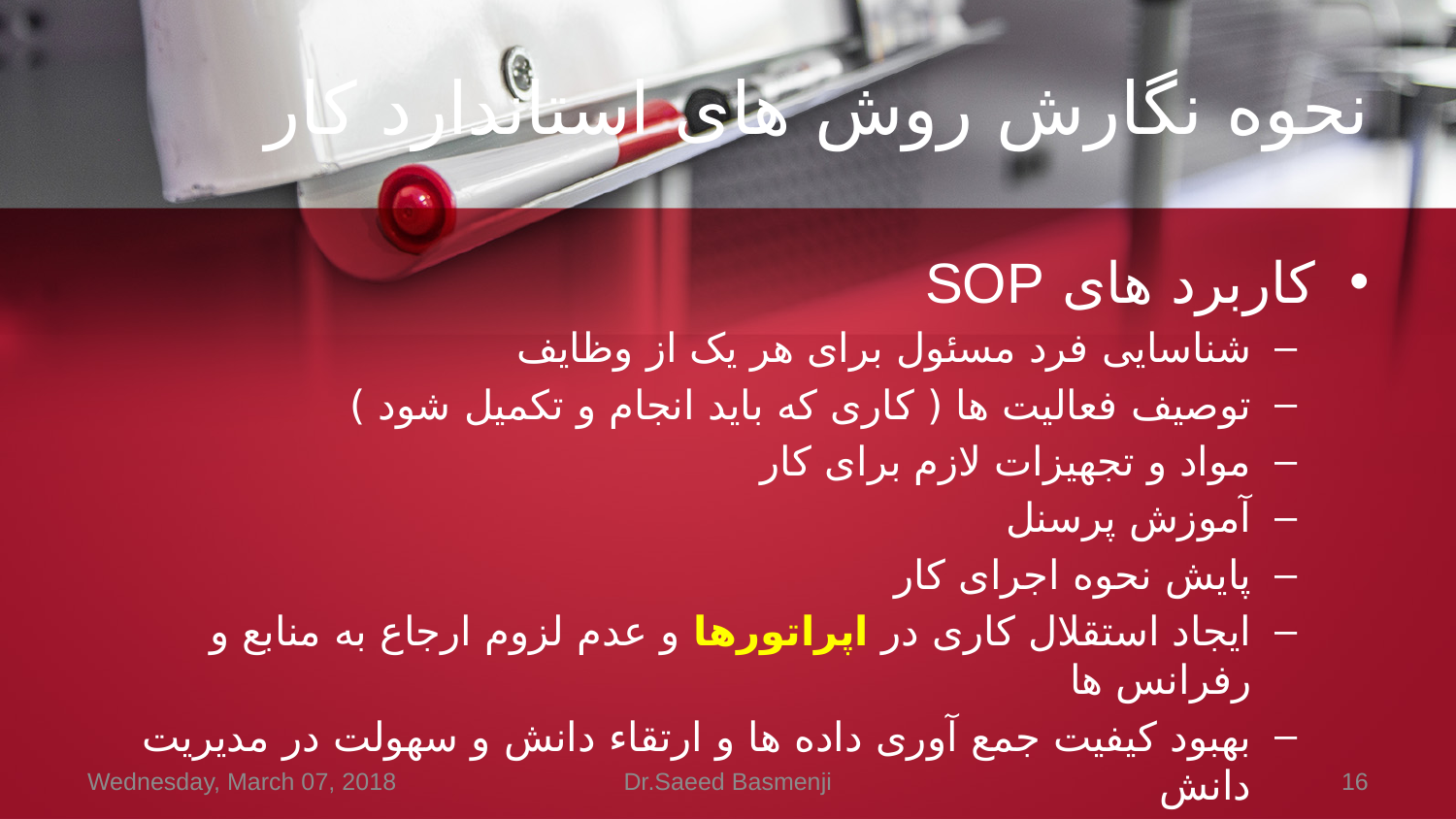

# نحوه نگارش روش های استاندارد کار
کاربرد های SOP
شناسایی فرد مسئول برای هر یک از وظایف
توصیف فعالیت ها ( کاری که باید انجام و تکمیل شود )
مواد و تجهیزات لازم برای کار
آموزش پرسنل
پایش نحوه اجرای کار
ایجاد استقلال کاری در اپراتورها و عدم لزوم ارجاع به منابع و رفرانس ها
بهبود کیفیت جمع آوری داده ها و ارتقاء دانش و سهولت در مدیریت دانش

Wednesday, March 07, 2018
Dr.Saeed Basmenji
16